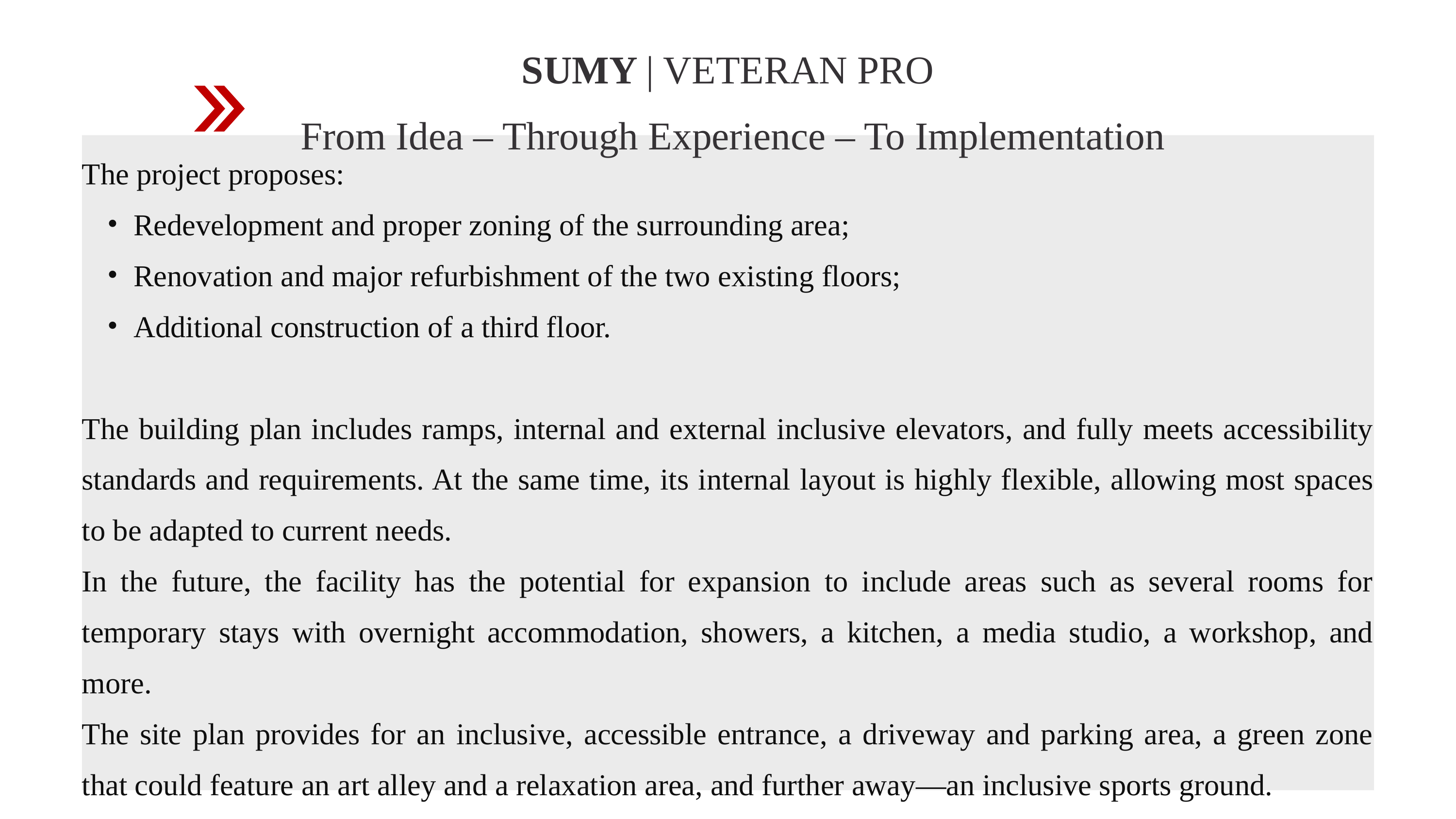

SUMY | VETERAN PRO
 From Idea – Through Experience – To Implementation

The project proposes:
Redevelopment and proper zoning of the surrounding area;
Renovation and major refurbishment of the two existing floors;
Additional construction of a third floor.

The building plan includes ramps, internal and external inclusive elevators, and fully meets accessibility standards and requirements. At the same time, its internal layout is highly flexible, allowing most spaces to be adapted to current needs.
In the future, the facility has the potential for expansion to include areas such as several rooms for temporary stays with overnight accommodation, showers, a kitchen, a media studio, a workshop, and more.
The site plan provides for an inclusive, accessible entrance, a driveway and parking area, a green zone that could feature an art alley and a relaxation area, and further away—an inclusive sports ground.